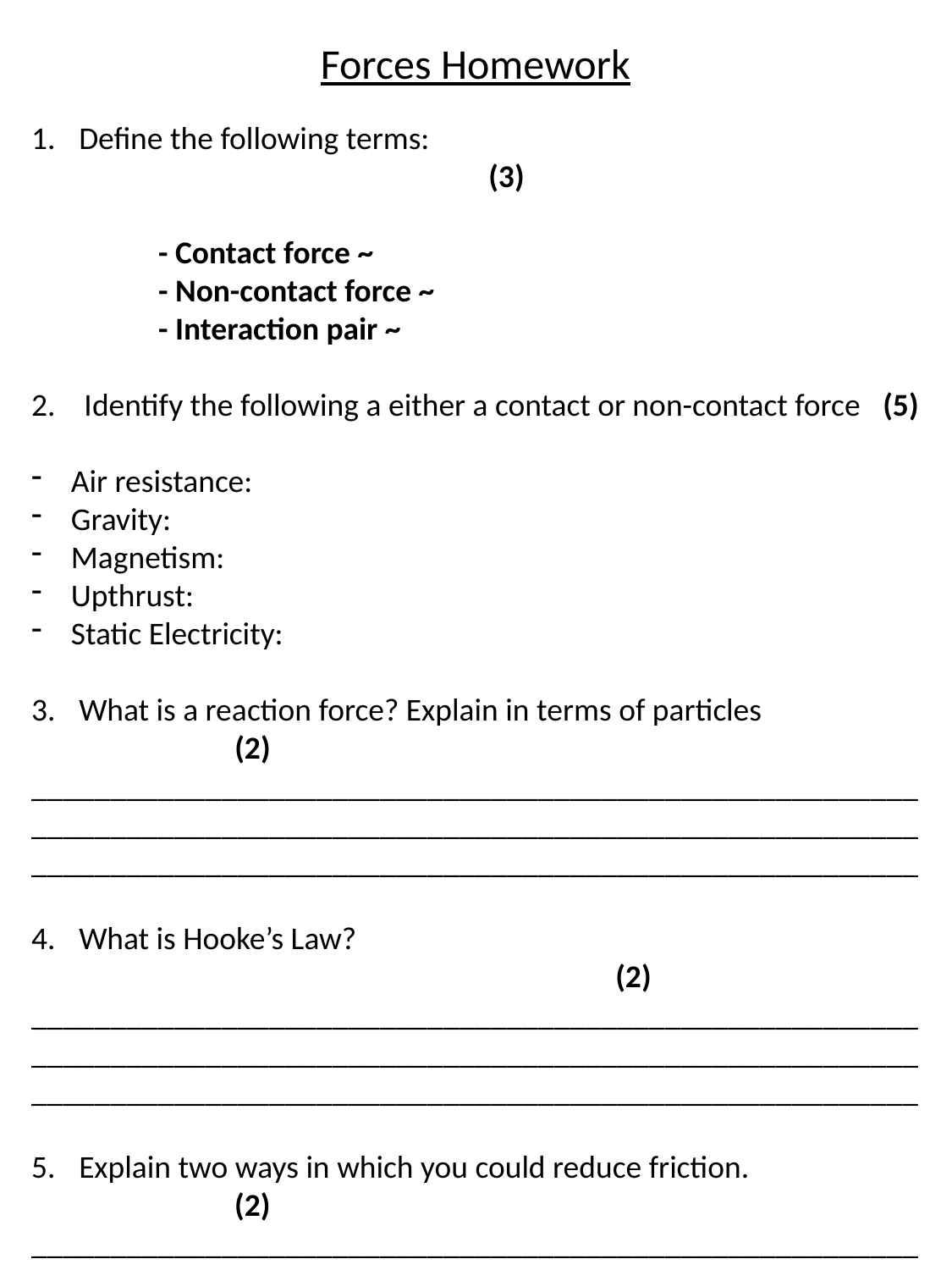

# Forces Homework
Define the following terms:							    (3)

	- Contact force ~
	- Non-contact force ~
	- Interaction pair ~

2.    Identify the following a either a contact or non-contact force   (5)

Air resistance:
Gravity:
Magnetism:
Upthrust:
Static Electricity:

What is a reaction force? Explain in terms of particles		    (2)
________________________________________________________________________________________________________________________________________________________________________

What is Hooke’s Law? 								    (2)
________________________________________________________________________________________________________________________________________________________________________

Explain two ways in which you could reduce friction.		    (2)
________________________________________________________________________________________________________________________________________________________________________